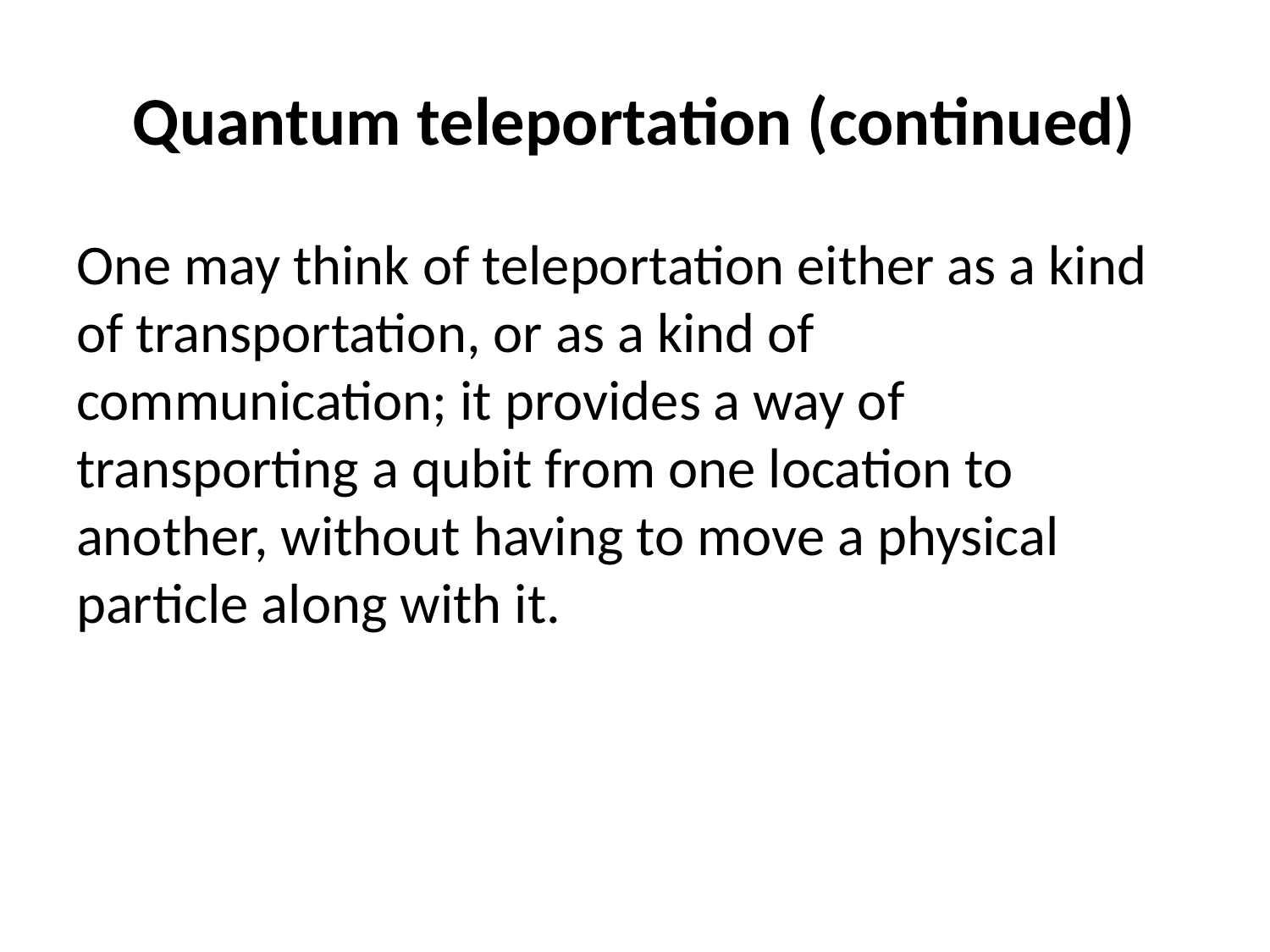

# Quantum teleportation (continued)
One may think of teleportation either as a kind of transportation, or as a kind of communication; it provides a way of transporting a qubit from one location to another, without having to move a physical particle along with it.